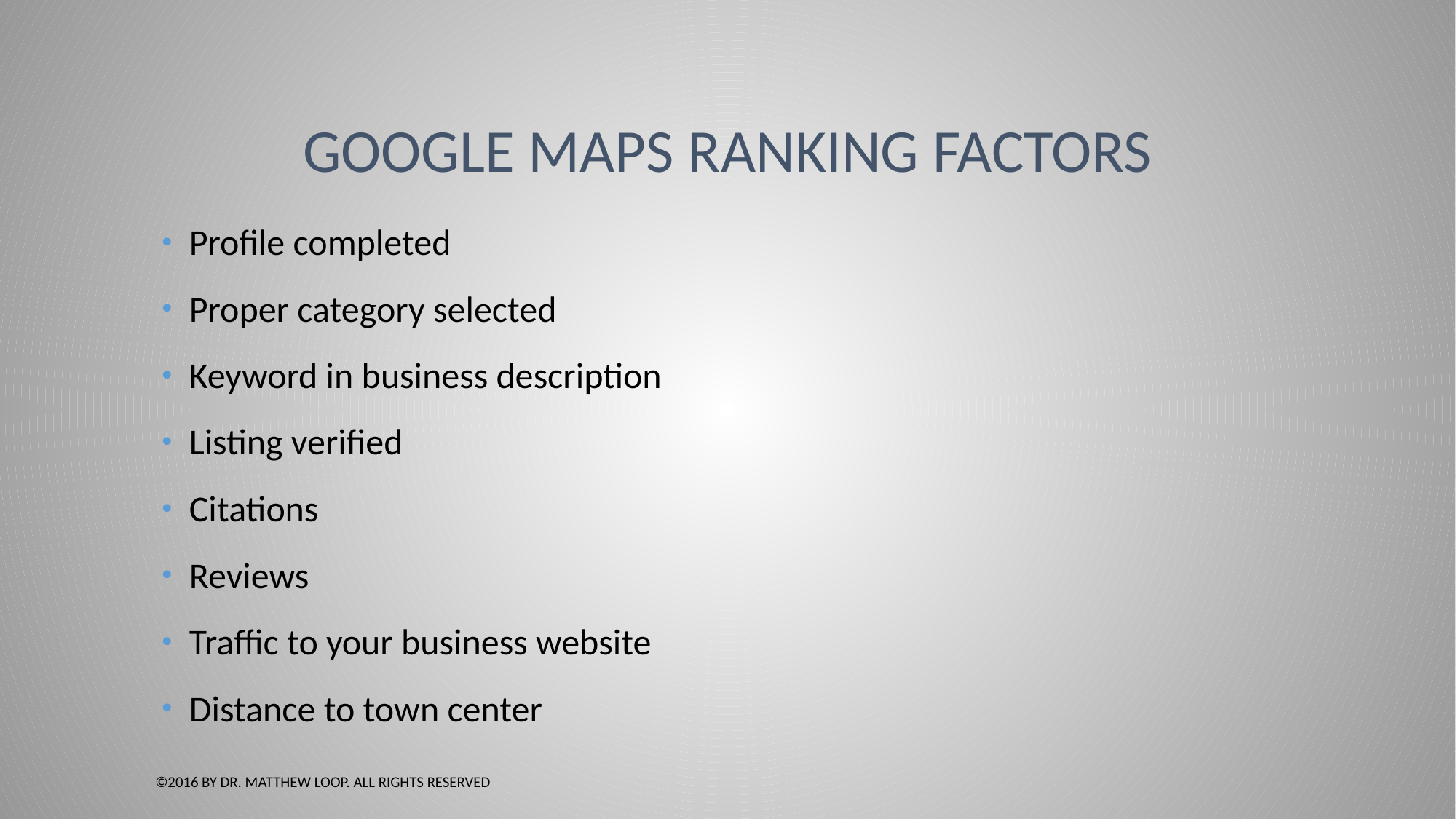

# Google maps ranking factors
Profile completed
Proper category selected
Keyword in business description
Listing verified
Citations
Reviews
Traffic to your business website
Distance to town center

©2016 by Dr. Matthew Loop. All Rights Reserved